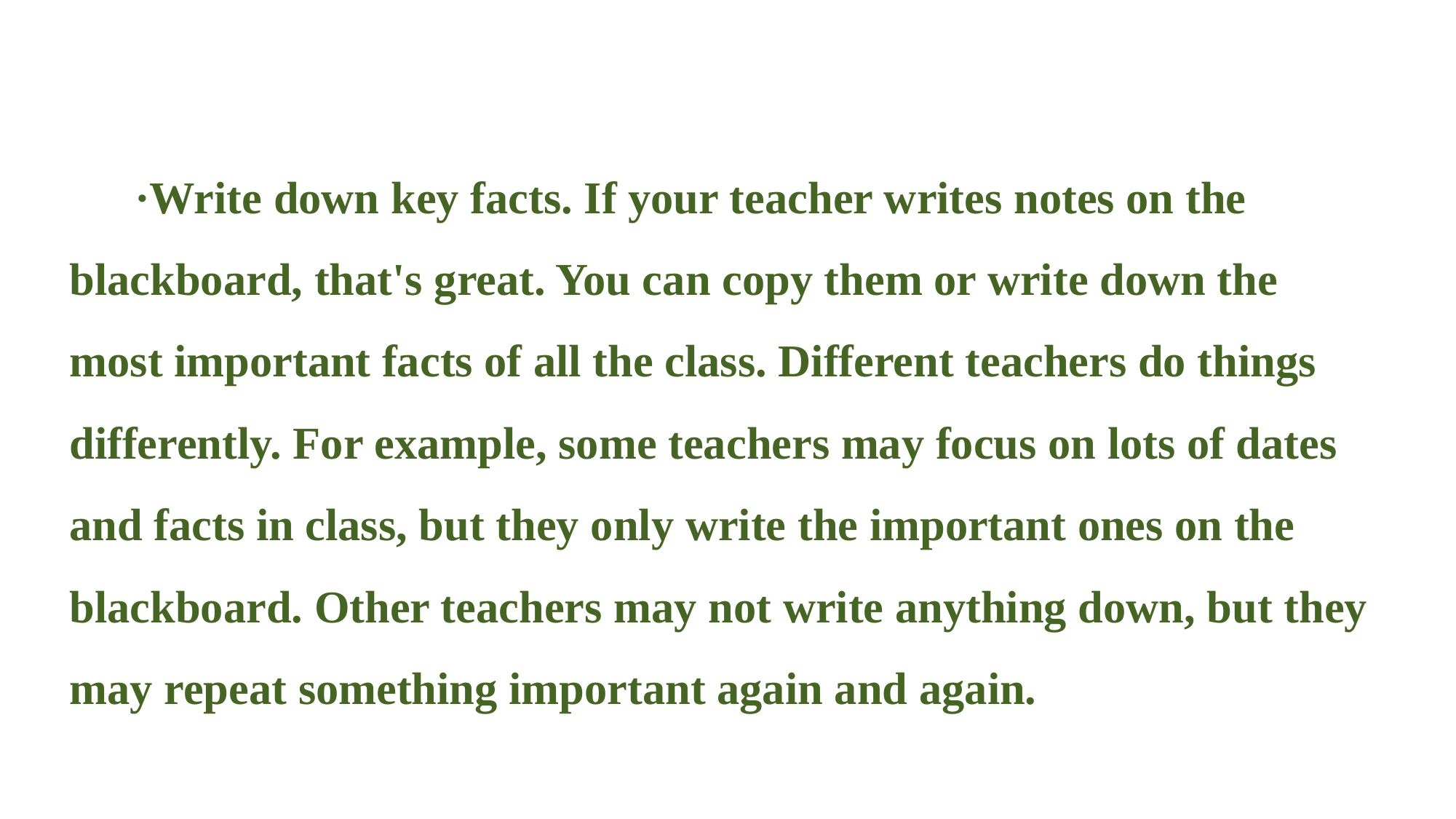

·Write down key facts. If your teacher writes notes on the blackboard, that's great. You can copy them or write down the most important facts of all the class. Different teachers do things differently. For example, some teachers may focus on lots of dates and facts in class, but they only write the important ones on the blackboard. Other teachers may not write anything down, but they may repeat something important again and again.